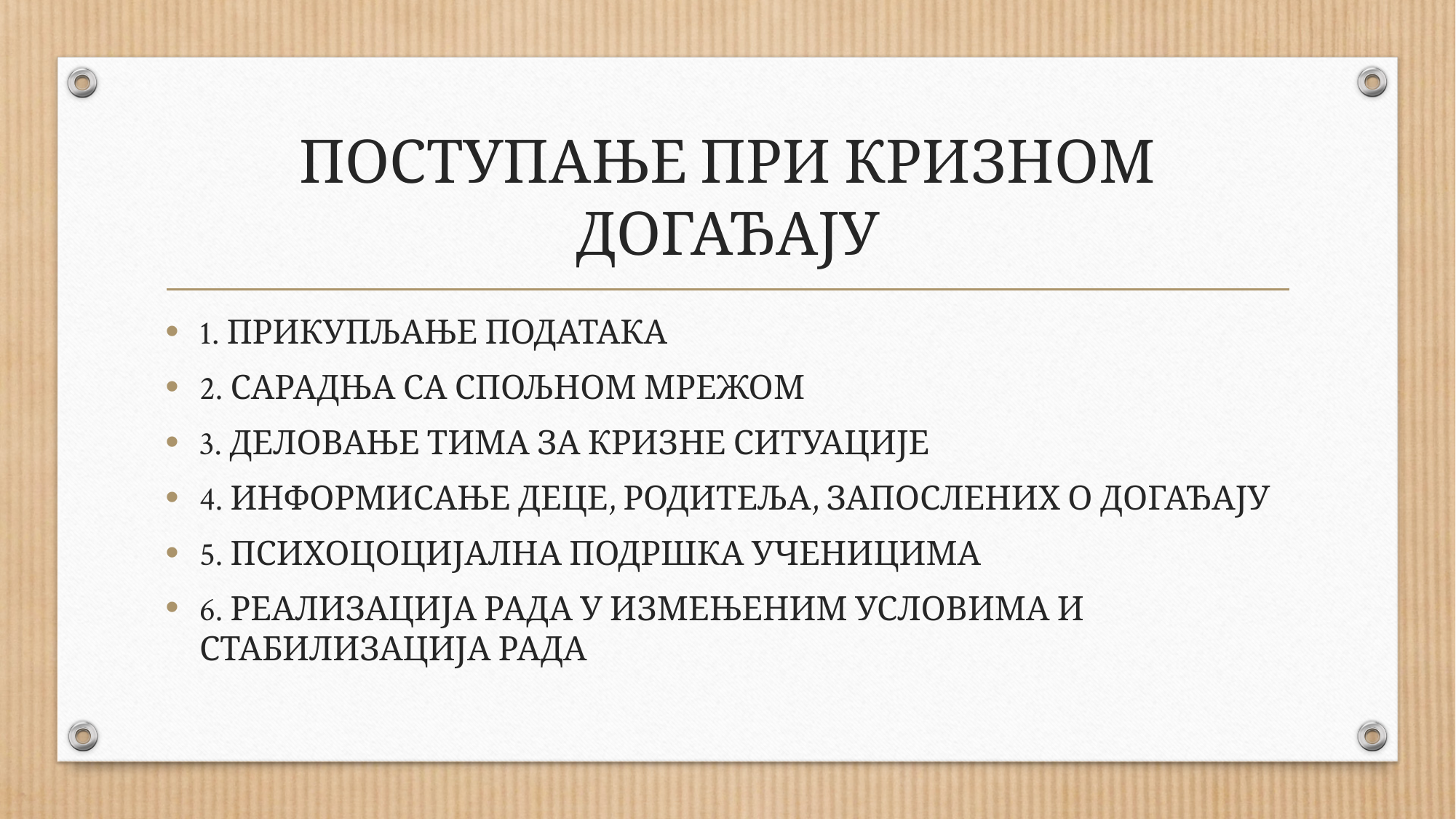

# ПОСТУПАЊЕ ПРИ КРИЗНОМ ДОГАЂАЈУ
1. ПРИКУПЉАЊЕ ПОДАТАКА
2. САРАДЊА СА СПОЉНОМ МРЕЖОМ
3. ДЕЛОВАЊЕ ТИМА ЗА КРИЗНЕ СИТУАЦИЈЕ
4. ИНФОРМИСАЊЕ ДЕЦЕ, РОДИТЕЉА, ЗАПОСЛЕНИХ О ДОГАЂАЈУ
5. ПСИХОЦОЦИЈАЛНА ПОДРШКА УЧЕНИЦИМА
6. РЕАЛИЗАЦИЈА РАДА У ИЗМЕЊЕНИМ УСЛОВИМА И СТАБИЛИЗАЦИЈА РАДА